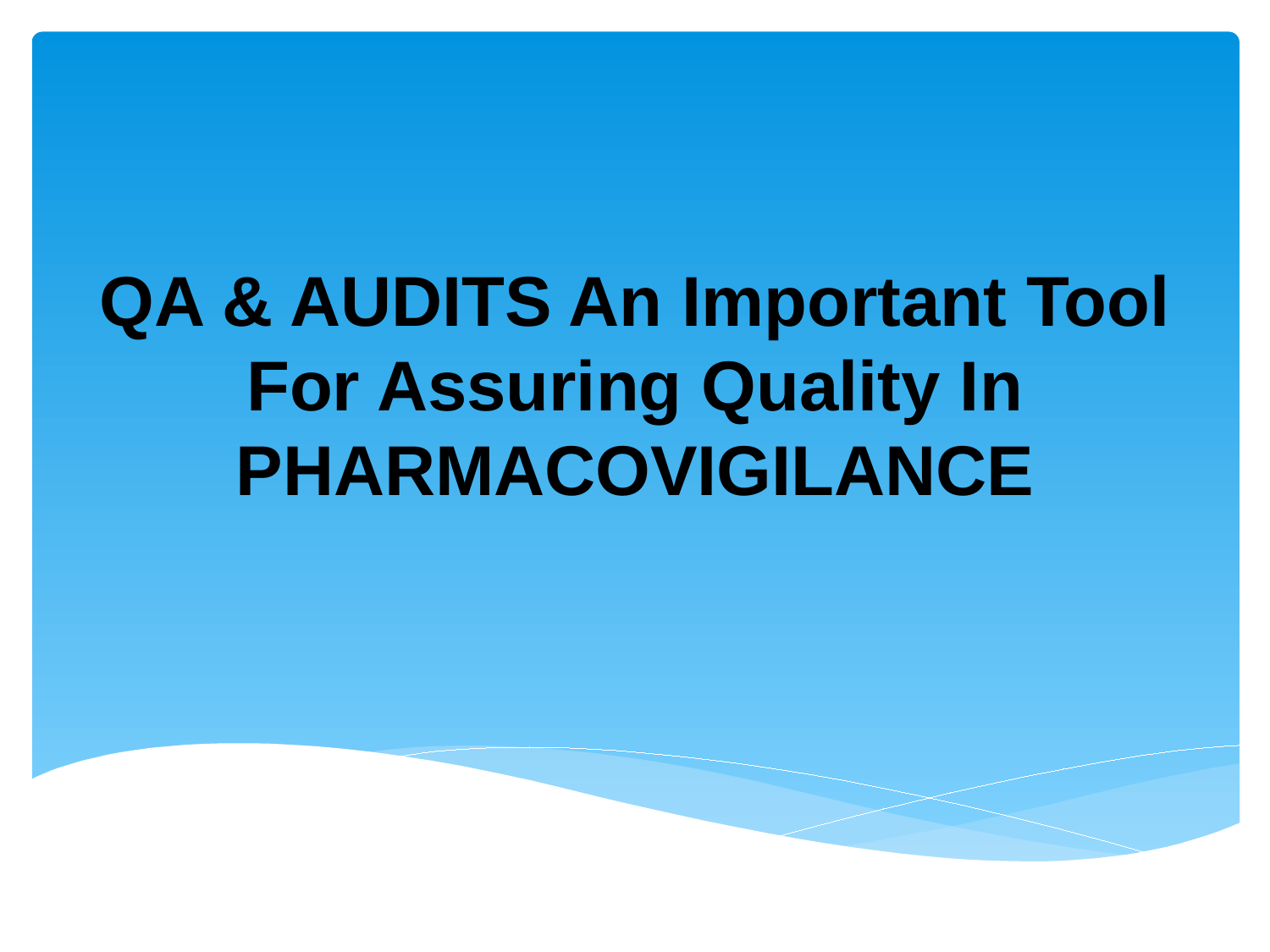

# QA & AUDITS An Important Tool For Assuring Quality In PHARMACOVIGILANCE